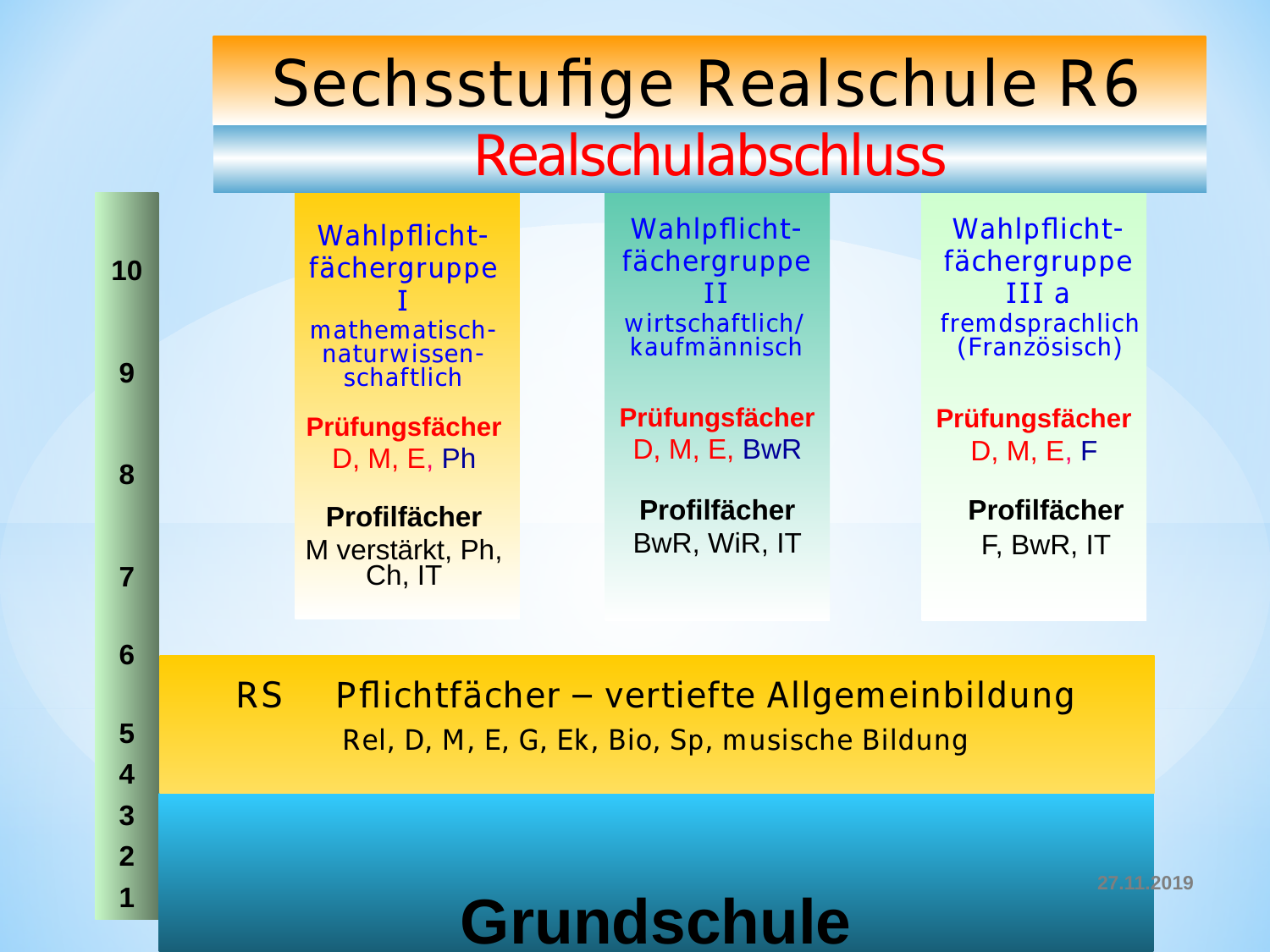

Sechsstufige Realschule R6
Realschulabschluss

10
9
8
7
6
5
4
3
2
1
Wahlpflicht-
fächergruppe
II
Wahlpflicht-
fächergruppe
III a
Wahlpflicht-
fächergruppe
I
wirtschaftlich/
kaufmännisch
fremdsprachlich (Französisch)

mathematisch-naturwissen-schaftlich
Prüfungsfächer
D, M, E, BwR
Prüfungsfächer
D, M, E, F
Prüfungsfächer
D, M, E, Ph
Profilfächer
BwR, WiR, IT

Profilfächer
F, BwR, IT
Profilfächer
M verstärkt, Ph, Ch, IT
RS     Pflichtfächer – vertiefte Allgemeinbildung
Rel, D, M, E, G, Ek, Bio, Sp, musische Bildung

Grundschule
1
27.11.2019